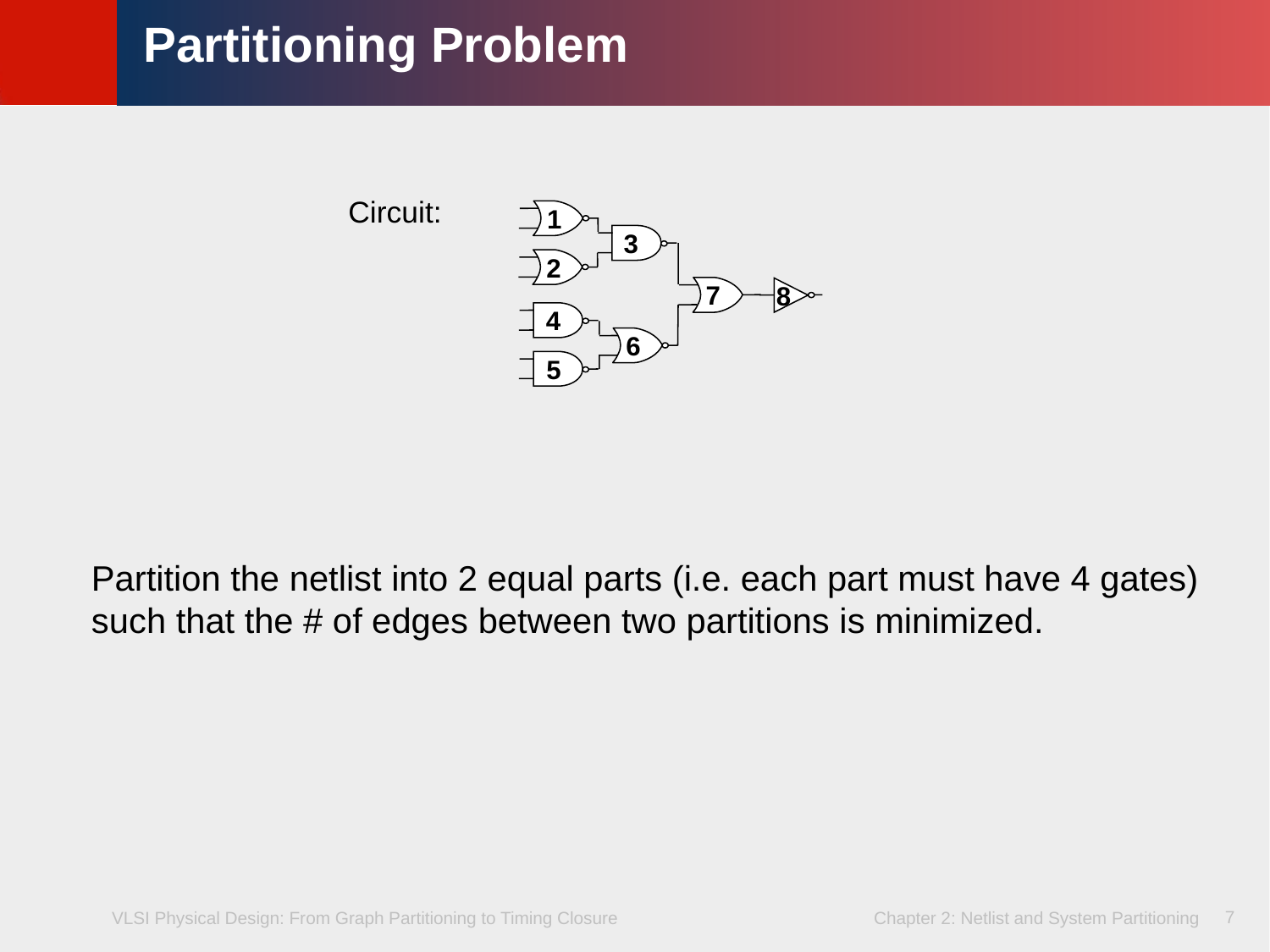

# Partitioning Problem
Circuit:
1

3

2

7
8

4

6

5

Partition the netlist into 2 equal parts (i.e. each part must have 4 gates)
such that the # of edges between two partitions is minimized.
7